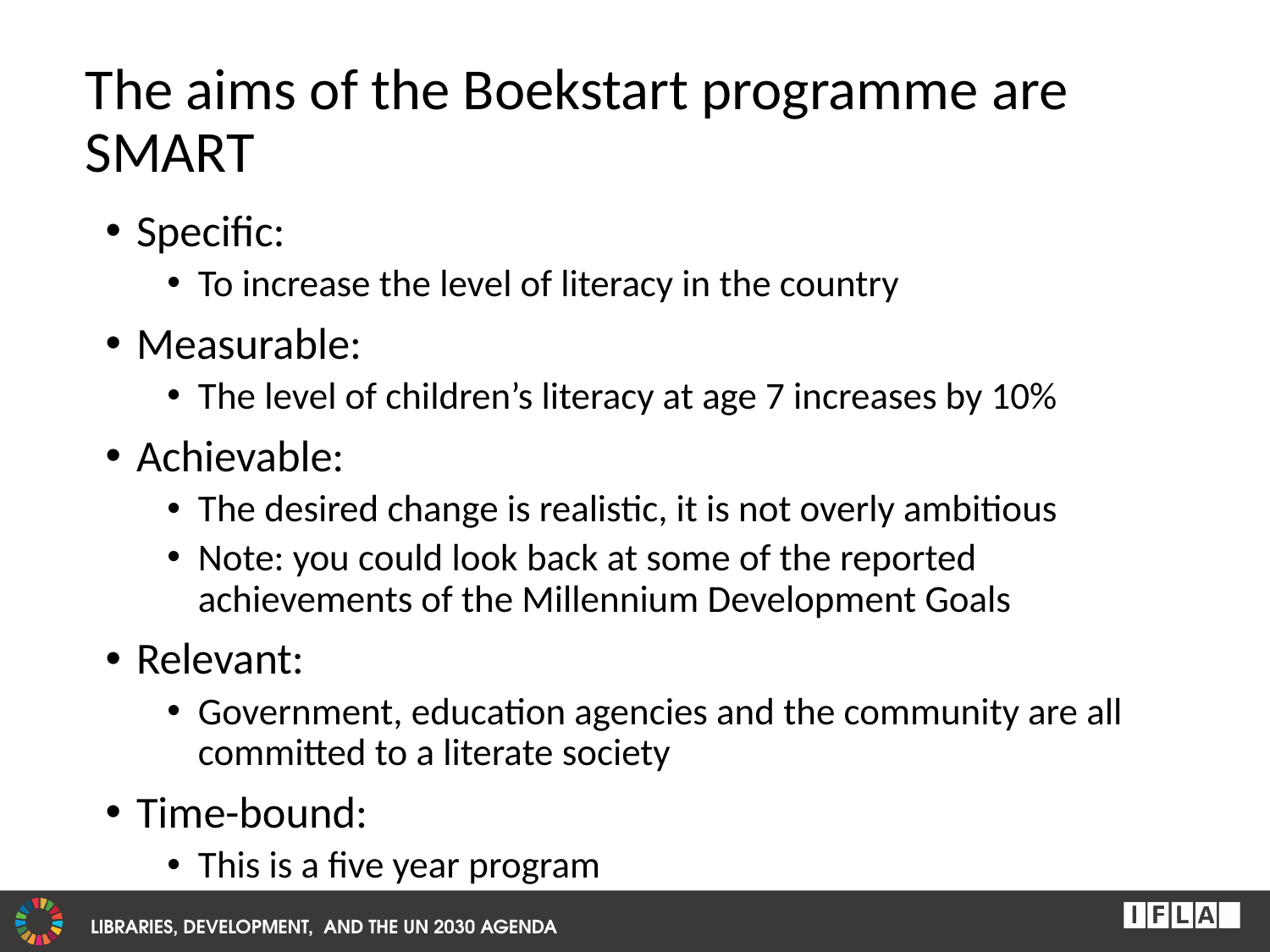

# The aims of the Boekstart programme are SMART
Specific:
To increase the level of literacy in the country
Measurable:
The level of children’s literacy at age 7 increases by 10%
Achievable:
The desired change is realistic, it is not overly ambitious
Note: you could look back at some of the reported
achievements of the Millennium Development Goals
Relevant:
Government, education agencies and the community are all committed to a literate society
Time-bound:
This is a five year program